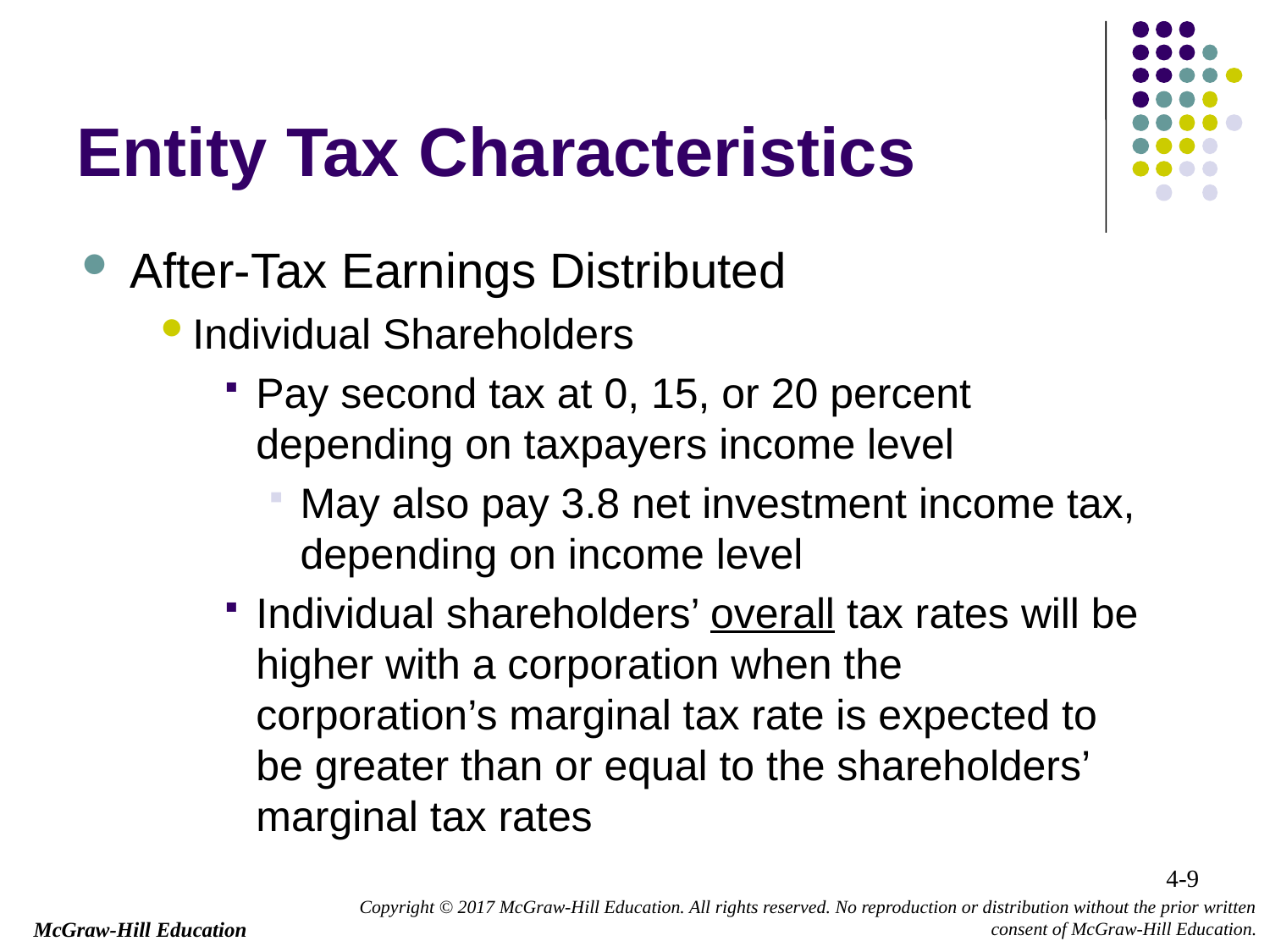

# Entity Tax Characteristics
After-Tax Earnings Distributed
Individual Shareholders
Pay second tax at 0, 15, or 20 percent depending on taxpayers income level
May also pay 3.8 net investment income tax, depending on income level
Individual shareholders’ overall tax rates will be higher with a corporation when the corporation’s marginal tax rate is expected to be greater than or equal to the shareholders’ marginal tax rates